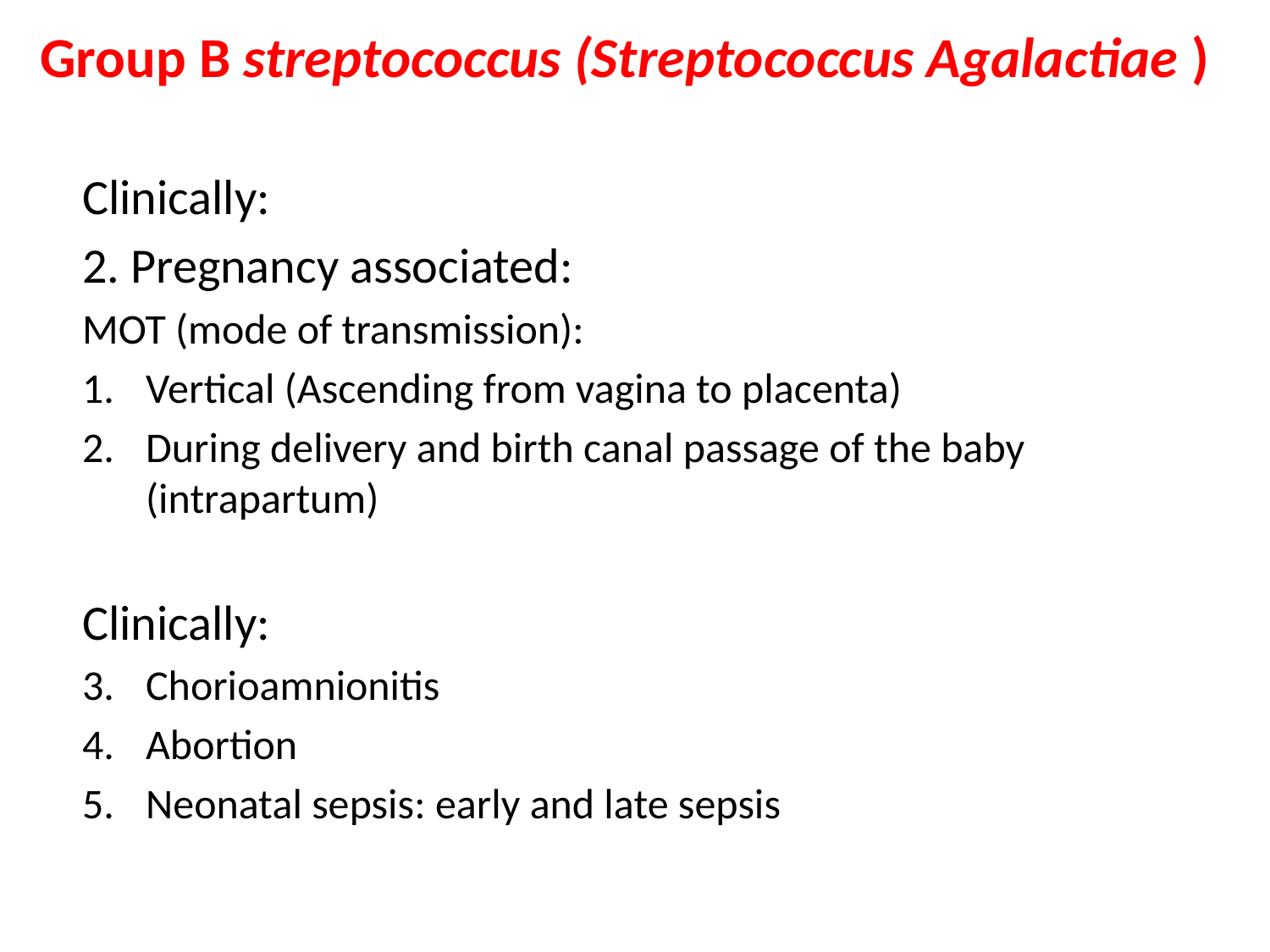

# Group B streptococcus (Streptococcus Agalactiae )
Clinically:
2. Pregnancy associated:
MOT (mode of transmission):
Vertical (Ascending from vagina to placenta)
During delivery and birth canal passage of the baby (intrapartum)

Clinically:
Chorioamnionitis
Abortion
Neonatal sepsis: early and late sepsis